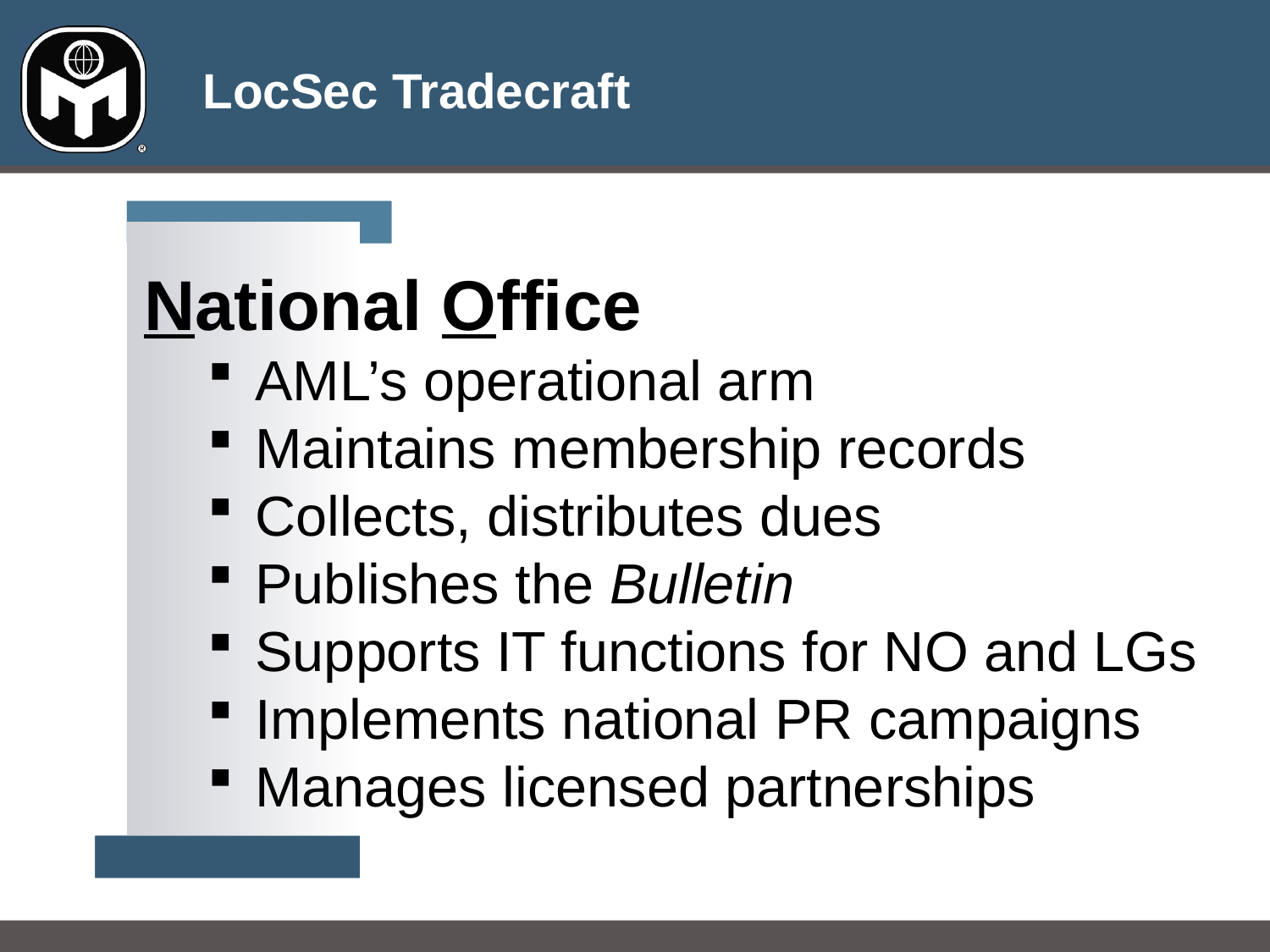

National Office
AML’s operational arm
Maintains membership records
Collects, distributes dues
Publishes the Bulletin
Supports IT functions for NO and LGs
Implements national PR campaigns
Manages licensed partnerships